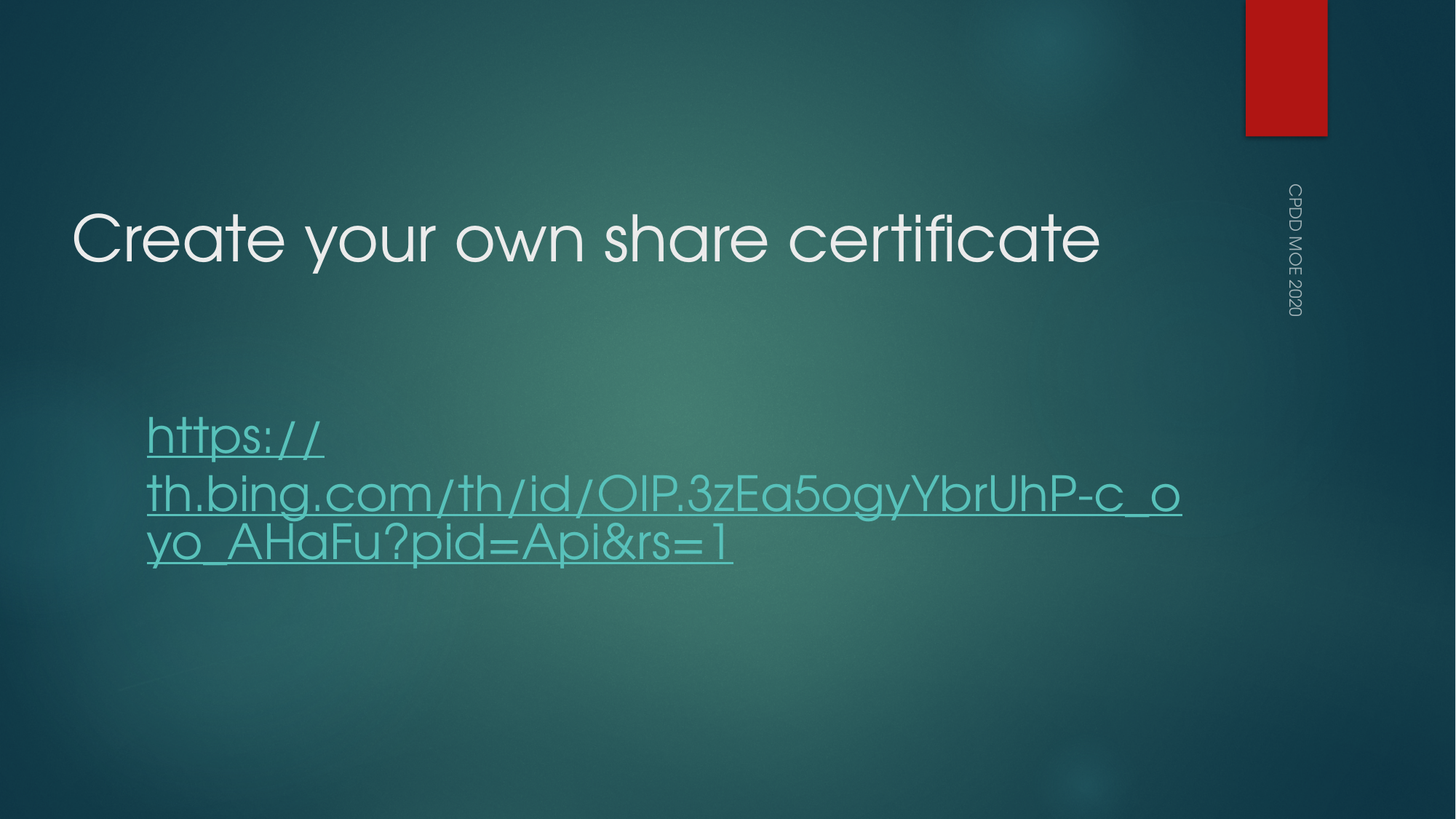

# Create your own share certificate
CPDD MOE 2020
https://th.bing.com/th/id/OIP.3zEa5ogyYbrUhP-c_oyo_AHaFu?pid=Api&rs=1